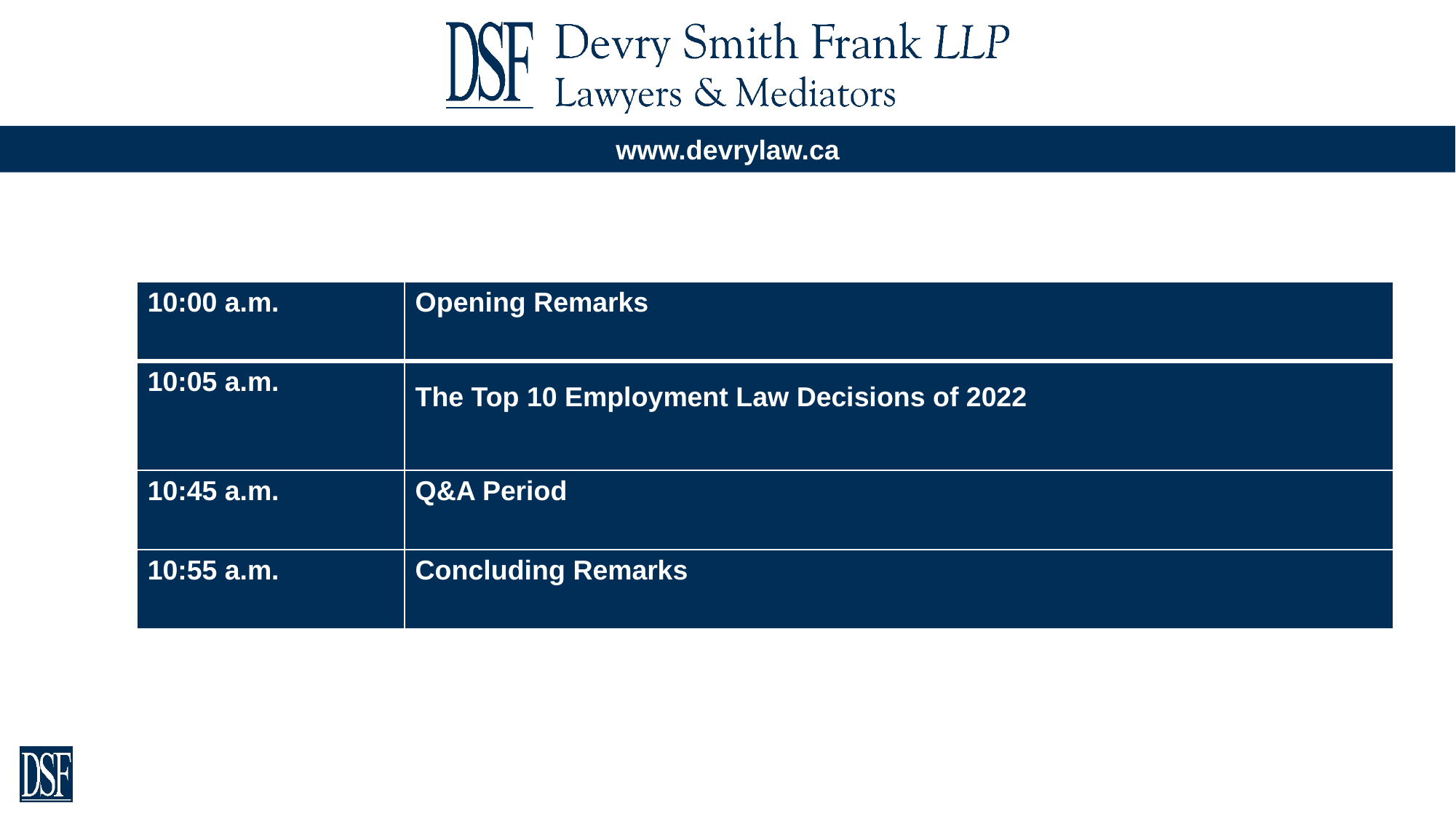

| 10:00 a.m. | Opening Remarks |
| --- | --- |
| 10:05 a.m. | The Top 10 Employment Law Decisions of 2022 |
| 10:45 a.m. | Q&A Period |
| 10:55 a.m. | Concluding Remarks |